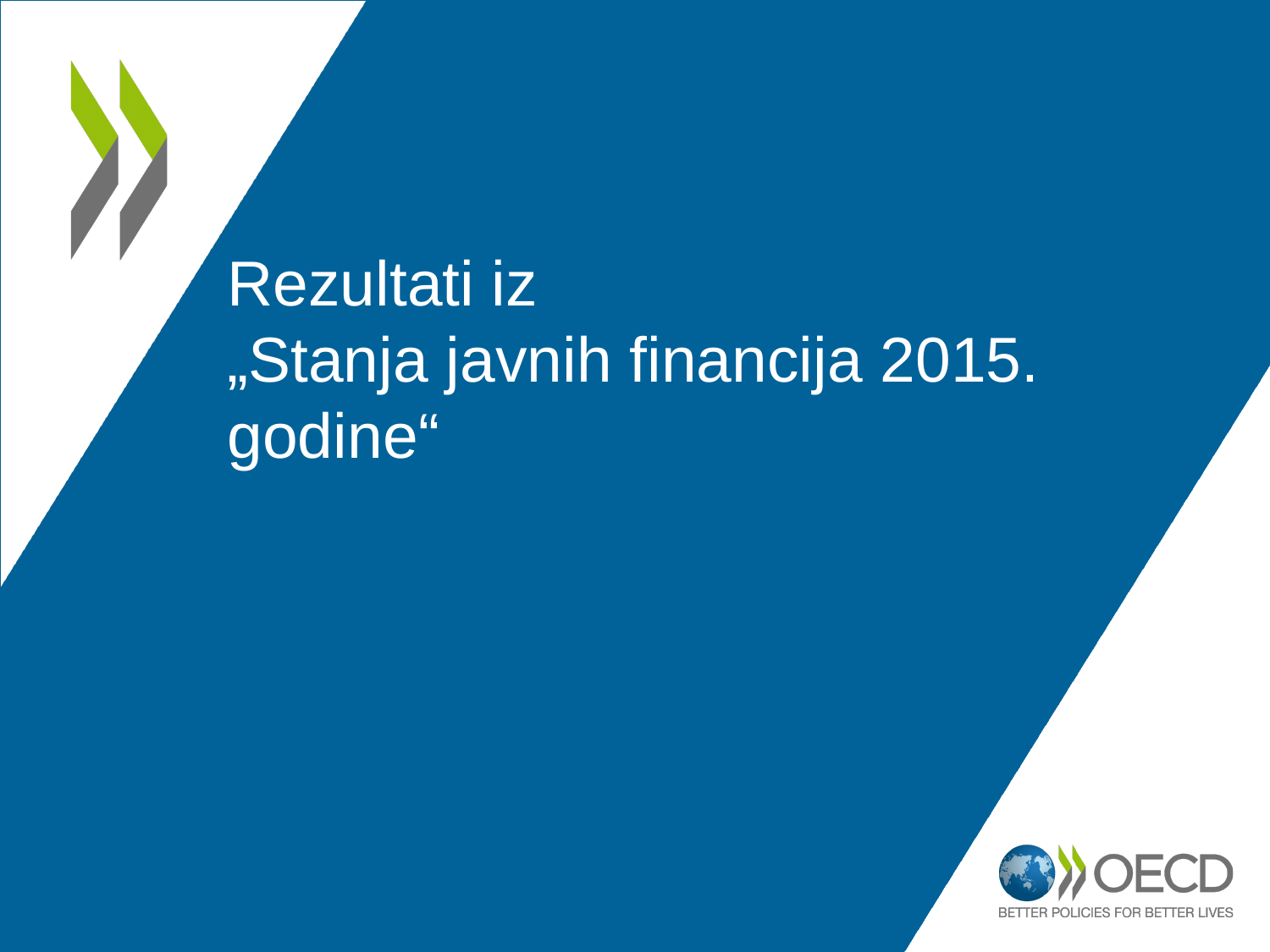

Rezultati iz
„Stanja javnih financija 2015. godine“
#